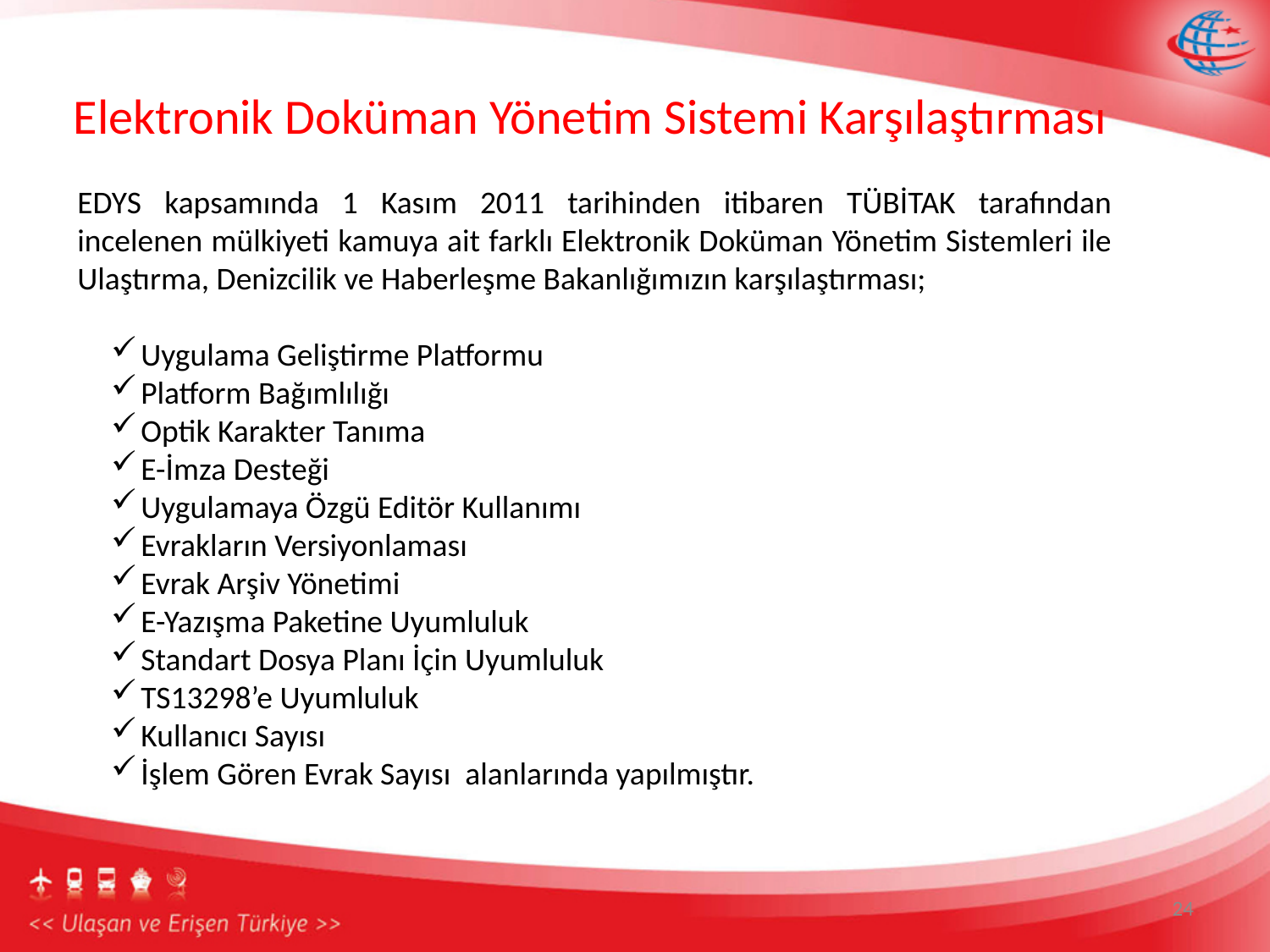

Elektronik Doküman Yönetim Sistemi Karşılaştırması
EDYS kapsamında 1 Kasım 2011 tarihinden itibaren TÜBİTAK tarafından incelenen mülkiyeti kamuya ait farklı Elektronik Doküman Yönetim Sistemleri ile Ulaştırma, Denizcilik ve Haberleşme Bakanlığımızın karşılaştırması;

Uygulama Geliştirme Platformu
Platform Bağımlılığı
Optik Karakter Tanıma
E-İmza Desteği
Uygulamaya Özgü Editör Kullanımı
Evrakların Versiyonlaması
Evrak Arşiv Yönetimi
E-Yazışma Paketine Uyumluluk
Standart Dosya Planı İçin Uyumluluk
TS13298’e Uyumluluk
Kullanıcı Sayısı
İşlem Gören Evrak Sayısı  alanlarında yapılmıştır.
24